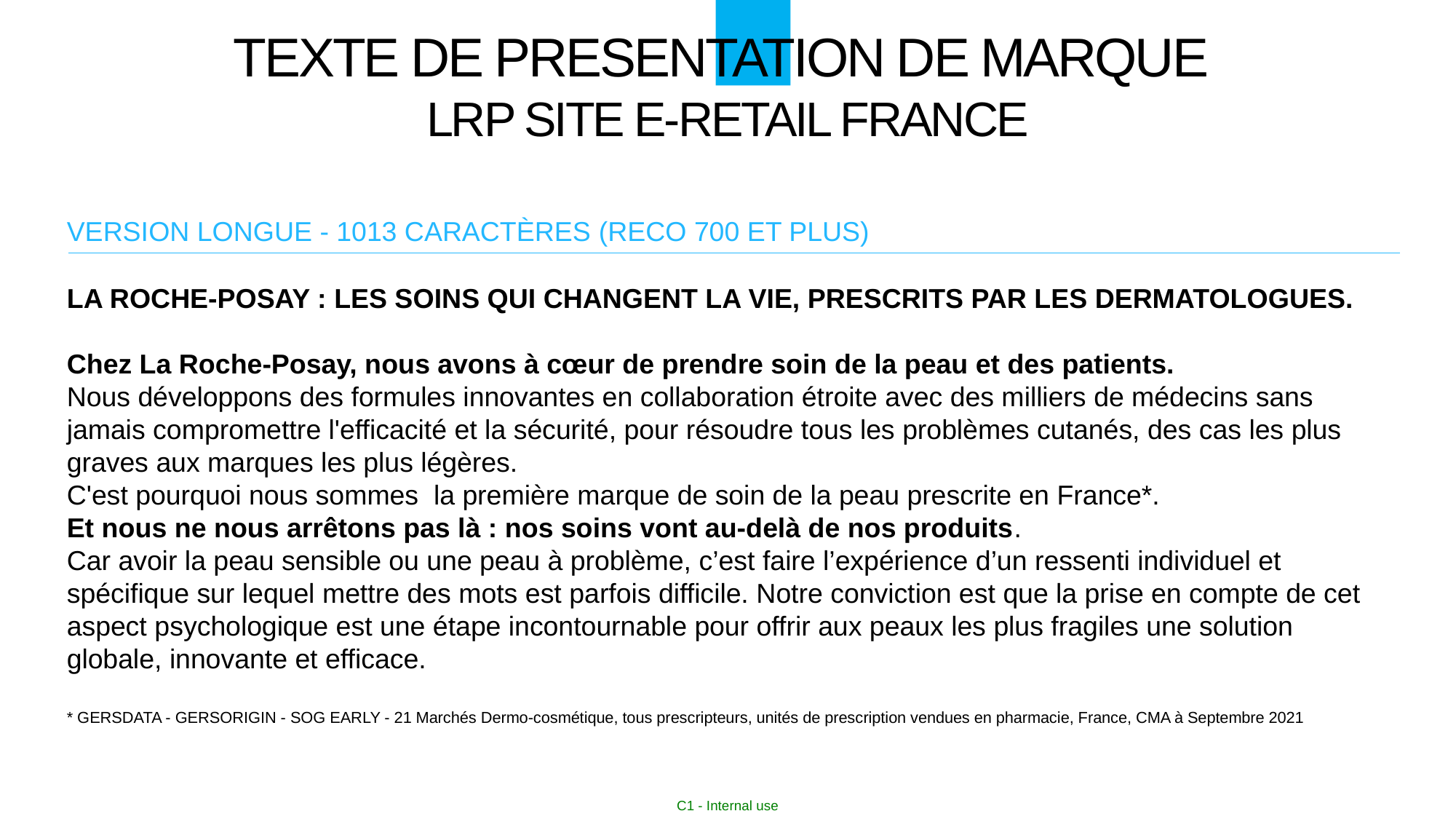

TEXTE DE PRESENTATION DE MARQUE
LRP SITE E-RETAIL FRANCE
VERSION LONGUE - 1013 CARACTÈRES (RECO 700 ET PLUS)
LA ROCHE-POSAY : LES SOINS QUI CHANGENT LA VIE, PRESCRITS PAR LES DERMATOLOGUES.

Chez La Roche-Posay, nous avons à cœur de prendre soin de la peau et des patients.
Nous développons des formules innovantes en collaboration étroite avec des milliers de médecins sans jamais compromettre l'efficacité et la sécurité, pour résoudre tous les problèmes cutanés, des cas les plus graves aux marques les plus légères.
C'est pourquoi nous sommes  la première marque de soin de la peau prescrite en France*.
Et nous ne nous arrêtons pas là : nos soins vont au-delà de nos produits.
Car avoir la peau sensible ou une peau à problème, c’est faire l’expérience d’un ressenti individuel et spécifique sur lequel mettre des mots est parfois difficile. Notre conviction est que la prise en compte de cet aspect psychologique est une étape incontournable pour offrir aux peaux les plus fragiles une solution globale, innovante et efficace.

* GERSDATA - GERSORIGIN - SOG EARLY - 21 Marchés Dermo-cosmétique, tous prescripteurs, unités de prescription vendues en pharmacie, France, CMA à Septembre 2021